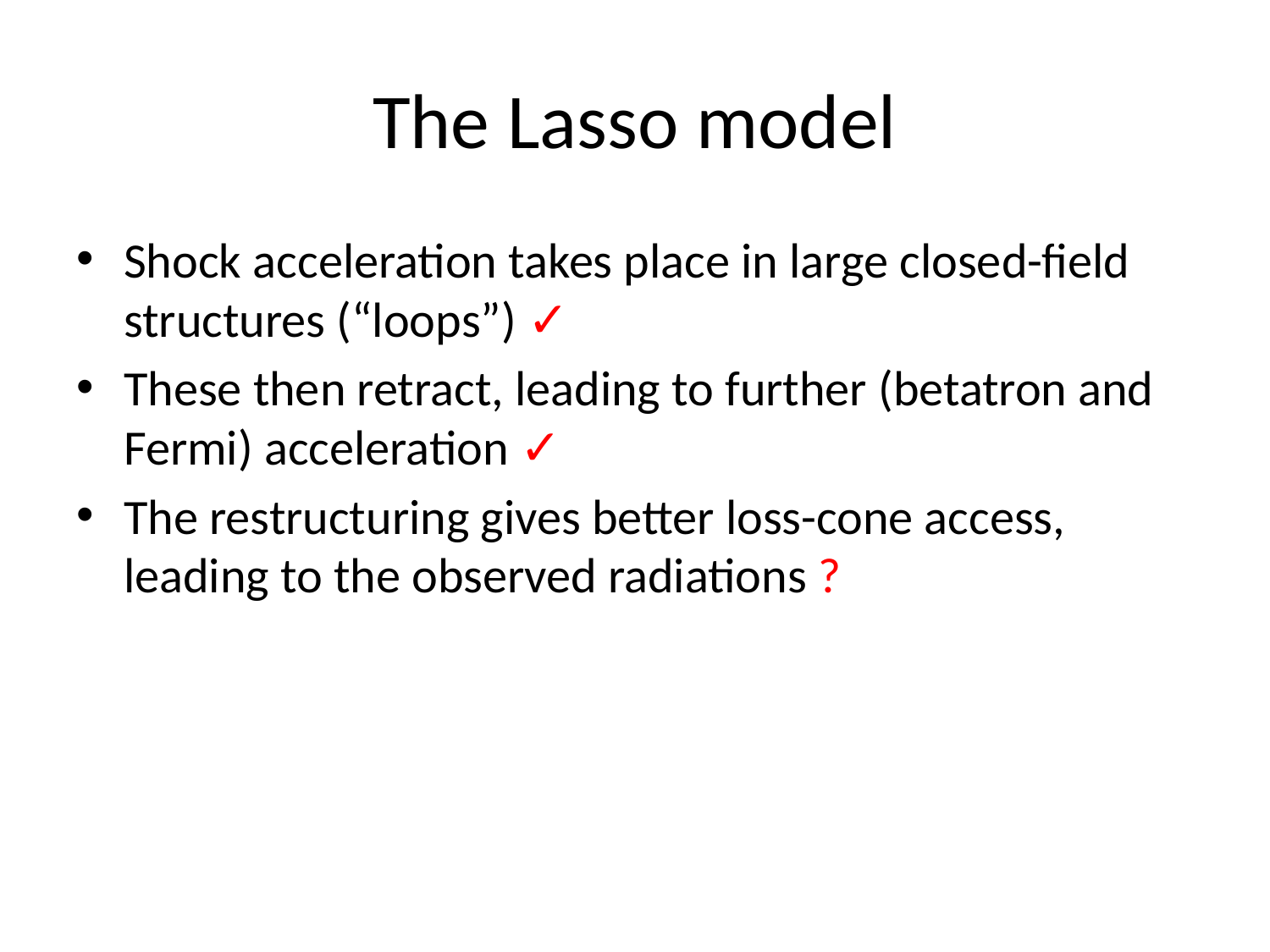

# The Lasso model
Shock acceleration takes place in large closed-field structures (“loops”) ✓
These then retract, leading to further (betatron and Fermi) acceleration ✓
The restructuring gives better loss-cone access, leading to the observed radiations ?